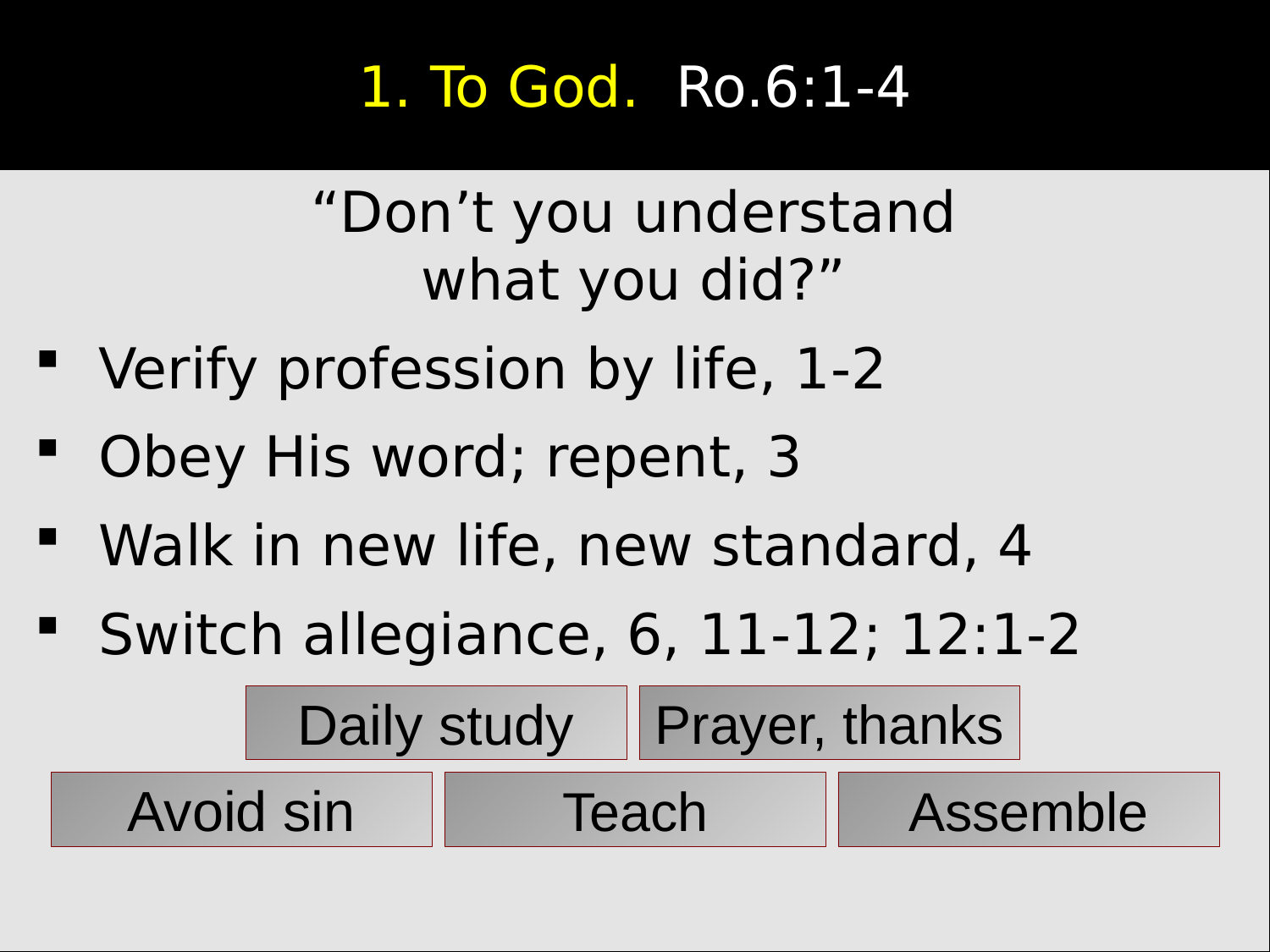

# 1. To God.  Ro.6:1-4
“Don’t you understand
what you did?”
Verify profession by life, 1-2
Obey His word; repent, 3
Walk in new life, new standard, 4
Switch allegiance, 6, 11-12; 12:1-2
Daily study
Prayer, thanks
Avoid sin
Teach
Assemble